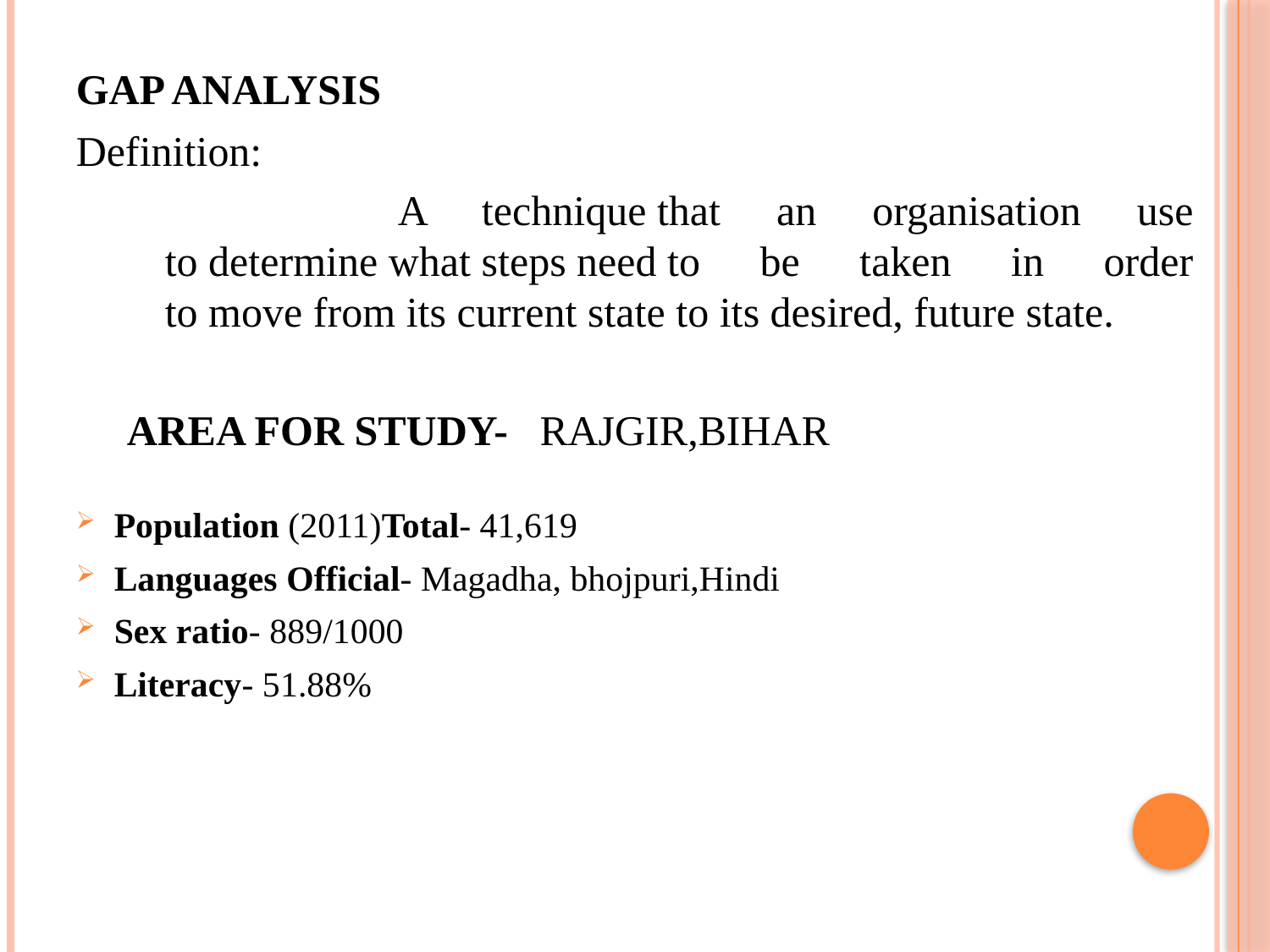

#
GAP ANALYSIS
Definition:
     A technique that an organisation use to determine what steps need to be taken in order to move from its current state to its desired, future state.

AREA FOR STUDY-   RAJGIR,BIHAR
Population (2011)Total- 41,619
Languages Official- Magadha, bhojpuri,Hindi
Sex ratio- 889/1000
Literacy- 51.88%